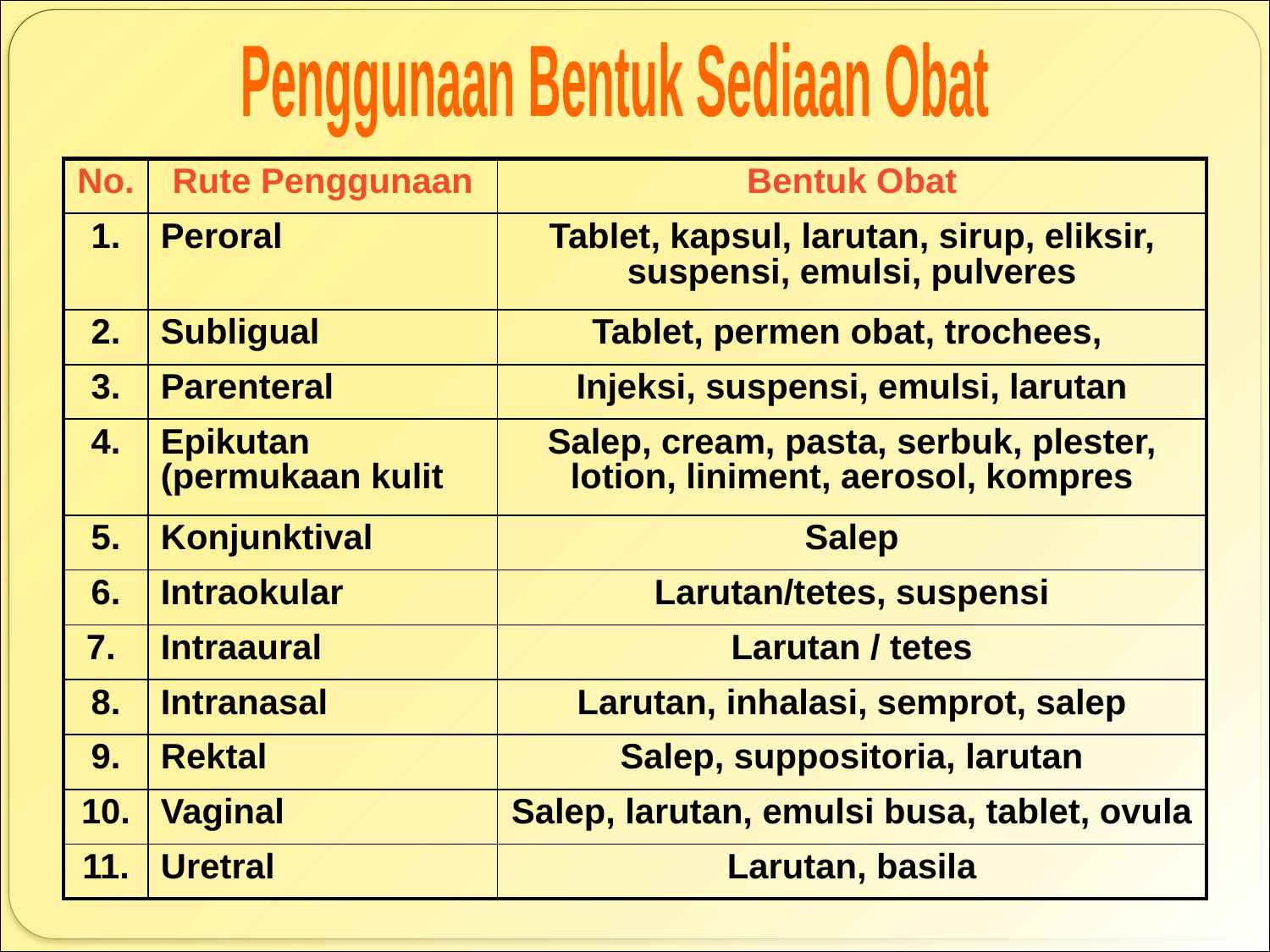

Penggunaan Bentuk Sediaan Obat
| No. | Rute Penggunaan | Bentuk Obat |
| --- | --- | --- |
| 1. | Peroral | Tablet, kapsul, larutan, sirup, eliksir, suspensi, emulsi, pulveres |
| 2. | Subligual | Tablet, permen obat, trochees, |
| 3. | Parenteral | Injeksi, suspensi, emulsi, larutan |
| 4. | Epikutan (permukaan kulit | Salep, cream, pasta, serbuk, plester, lotion, liniment, aerosol, kompres |
| 5. | Konjunktival | Salep |
| 6. | Intraokular | Larutan/tetes, suspensi |
| 7. | Intraaural | Larutan / tetes |
| 8. | Intranasal | Larutan, inhalasi, semprot, salep |
| 9. | Rektal | Salep, suppositoria, larutan |
| 10. | Vaginal | Salep, larutan, emulsi busa, tablet, ovula |
| 11. | Uretral | Larutan, basila |